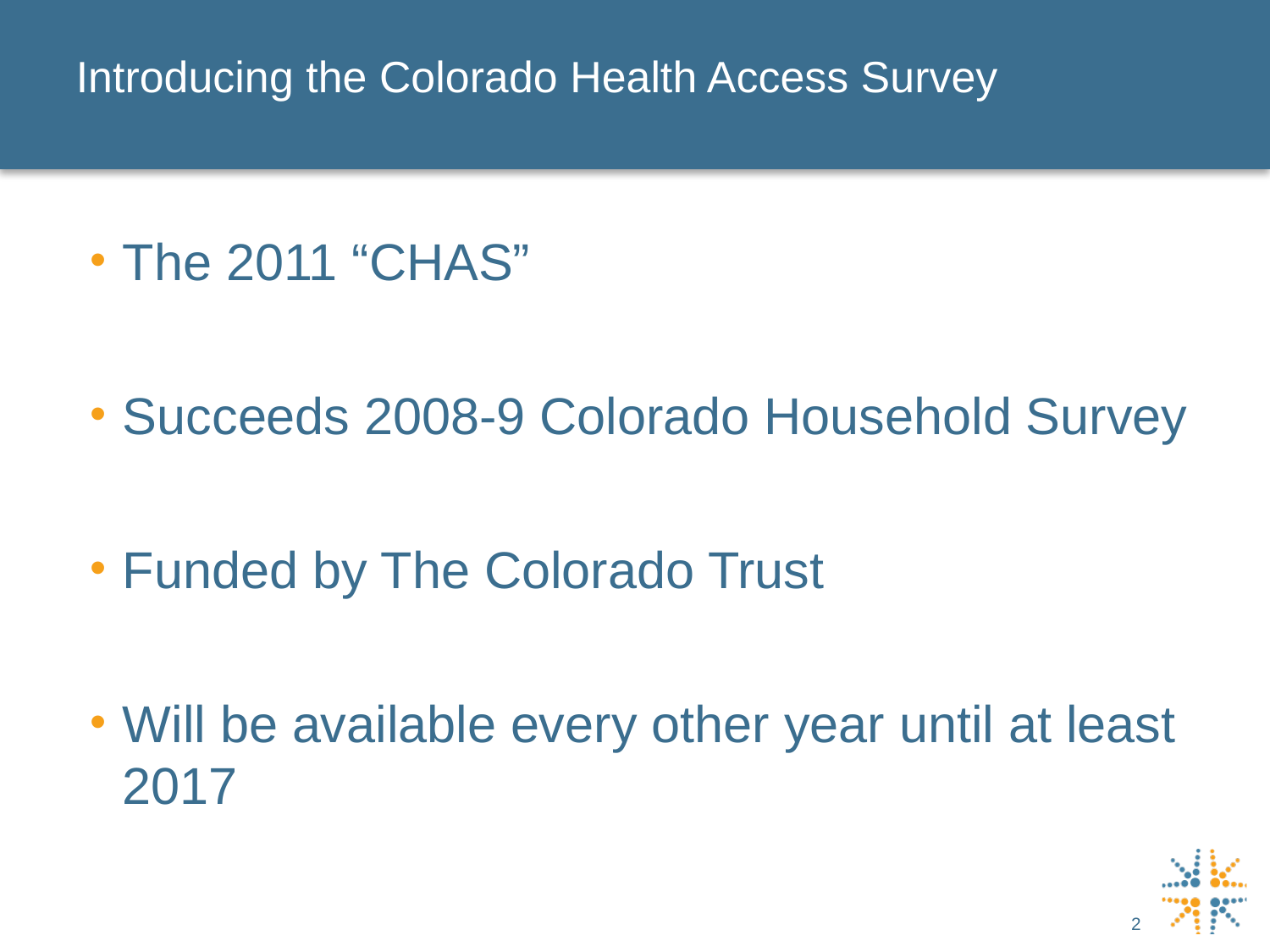

# Introducing the Colorado Health Access Survey
The 2011 “CHAS”

Succeeds 2008-9 Colorado Household Survey

Funded by The Colorado Trust

Will be available every other year until at least 2017

2